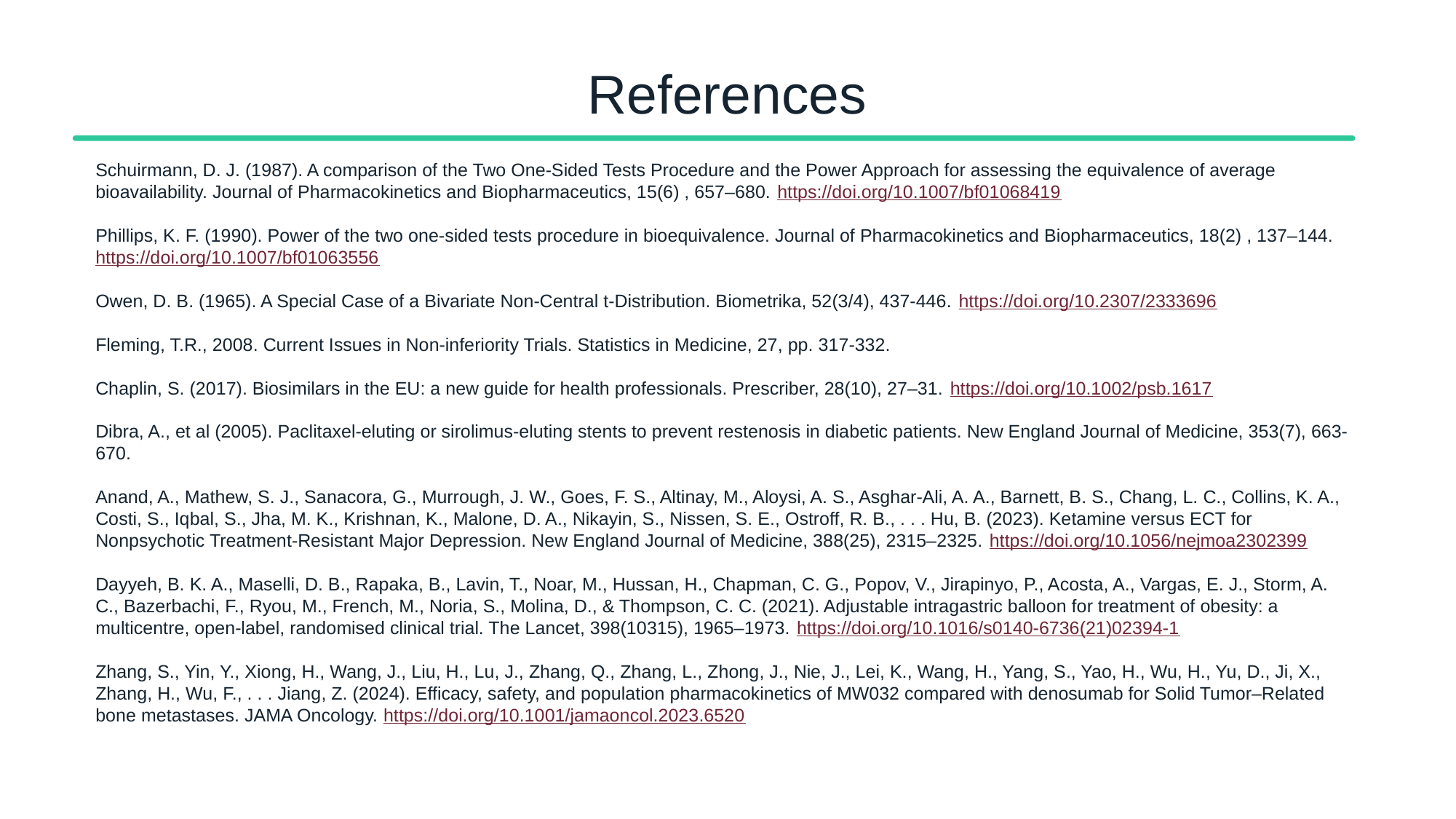

# References
Schuirmann, D. J. (1987). A comparison of the Two One-Sided Tests Procedure and the Power Approach for assessing the equivalence of average bioavailability. Journal of Pharmacokinetics and Biopharmaceutics, 15(6) , 657–680. https://doi.org/10.1007/bf01068419

Phillips, K. F. (1990). Power of the two one-sided tests procedure in bioequivalence. Journal of Pharmacokinetics and Biopharmaceutics, 18(2) , 137–144. https://doi.org/10.1007/bf01063556

Owen, D. B. (1965). A Special Case of a Bivariate Non-Central t-Distribution. Biometrika, 52(3/4), 437-446. https://doi.org/10.2307/2333696

Fleming, T.R., 2008. Current Issues in Non-inferiority Trials. Statistics in Medicine, 27, pp. 317-332.

Chaplin, S. (2017). Biosimilars in the EU: a new guide for health professionals. Prescriber, 28(10), 27–31. https://doi.org/10.1002/psb.1617

Dibra, A., et al (2005). Paclitaxel-eluting or sirolimus-eluting stents to prevent restenosis in diabetic patients. New England Journal of Medicine, 353(7), 663-670.

Anand, A., Mathew, S. J., Sanacora, G., Murrough, J. W., Goes, F. S., Altinay, M., Aloysi, A. S., Asghar-Ali, A. A., Barnett, B. S., Chang, L. C., Collins, K. A., Costi, S., Iqbal, S., Jha, M. K., Krishnan, K., Malone, D. A., Nikayin, S., Nissen, S. E., Ostroff, R. B., . . . Hu, B. (2023). Ketamine versus ECT for Nonpsychotic Treatment-Resistant Major Depression. New England Journal of Medicine, 388(25), 2315–2325. https://doi.org/10.1056/nejmoa2302399

Dayyeh, B. K. A., Maselli, D. B., Rapaka, B., Lavin, T., Noar, M., Hussan, H., Chapman, C. G., Popov, V., Jirapinyo, P., Acosta, A., Vargas, E. J., Storm, A. C., Bazerbachi, F., Ryou, M., French, M., Noria, S., Molina, D., & Thompson, C. C. (2021). Adjustable intragastric balloon for treatment of obesity: a multicentre, open-label, randomised clinical trial. The Lancet, 398(10315), 1965–1973. https://doi.org/10.1016/s0140-6736(21)02394-1

Zhang, S., Yin, Y., Xiong, H., Wang, J., Liu, H., Lu, J., Zhang, Q., Zhang, L., Zhong, J., Nie, J., Lei, K., Wang, H., Yang, S., Yao, H., Wu, H., Yu, D., Ji, X., Zhang, H., Wu, F., . . . Jiang, Z. (2024). Efficacy, safety, and population pharmacokinetics of MW032 compared with denosumab for Solid Tumor–Related bone metastases. JAMA Oncology. https://doi.org/10.1001/jamaoncol.2023.6520